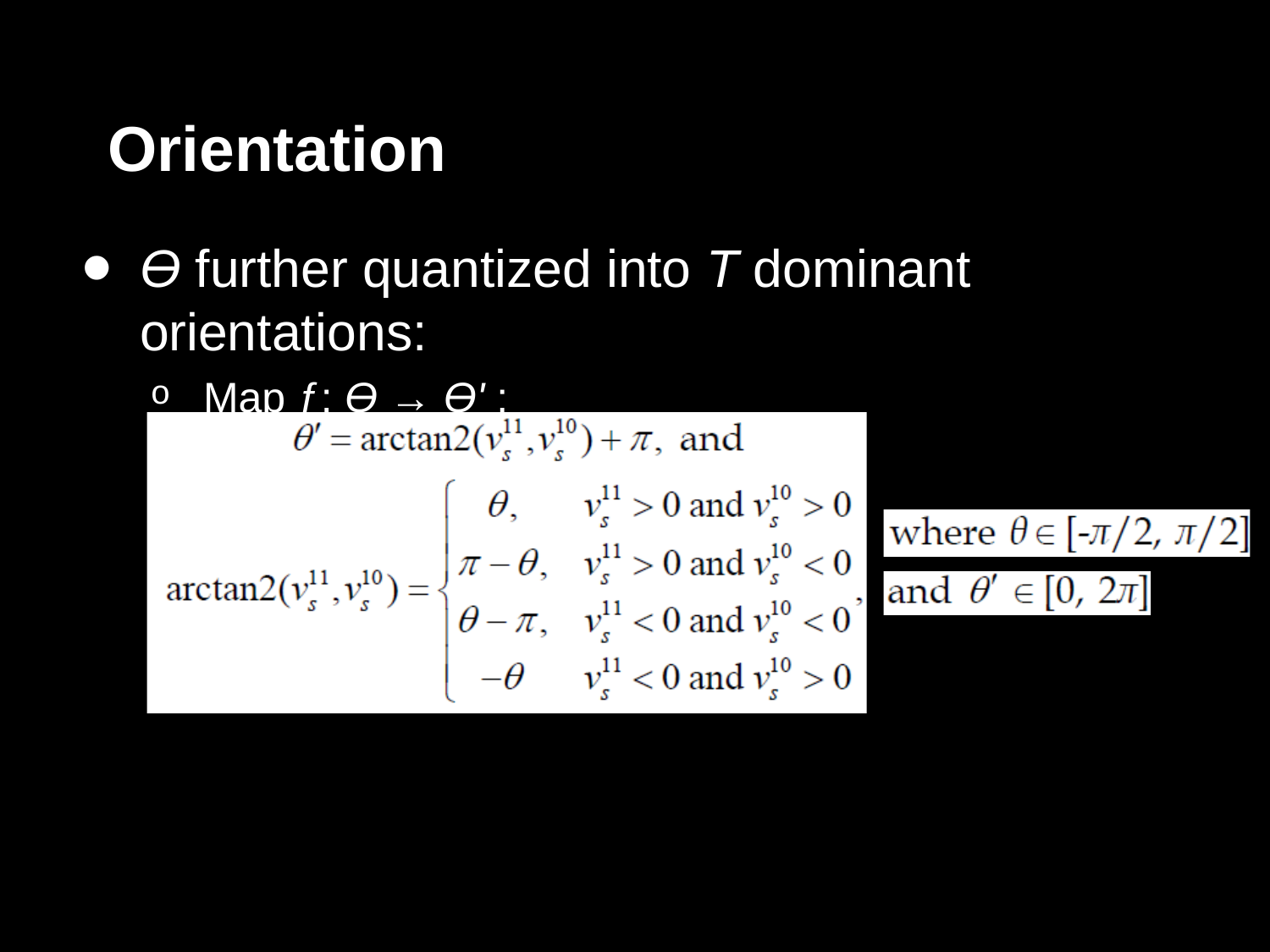

# Orientation
ϴ further quantized into T dominant orientations:
Map ƒ: ϴ → ϴ' :